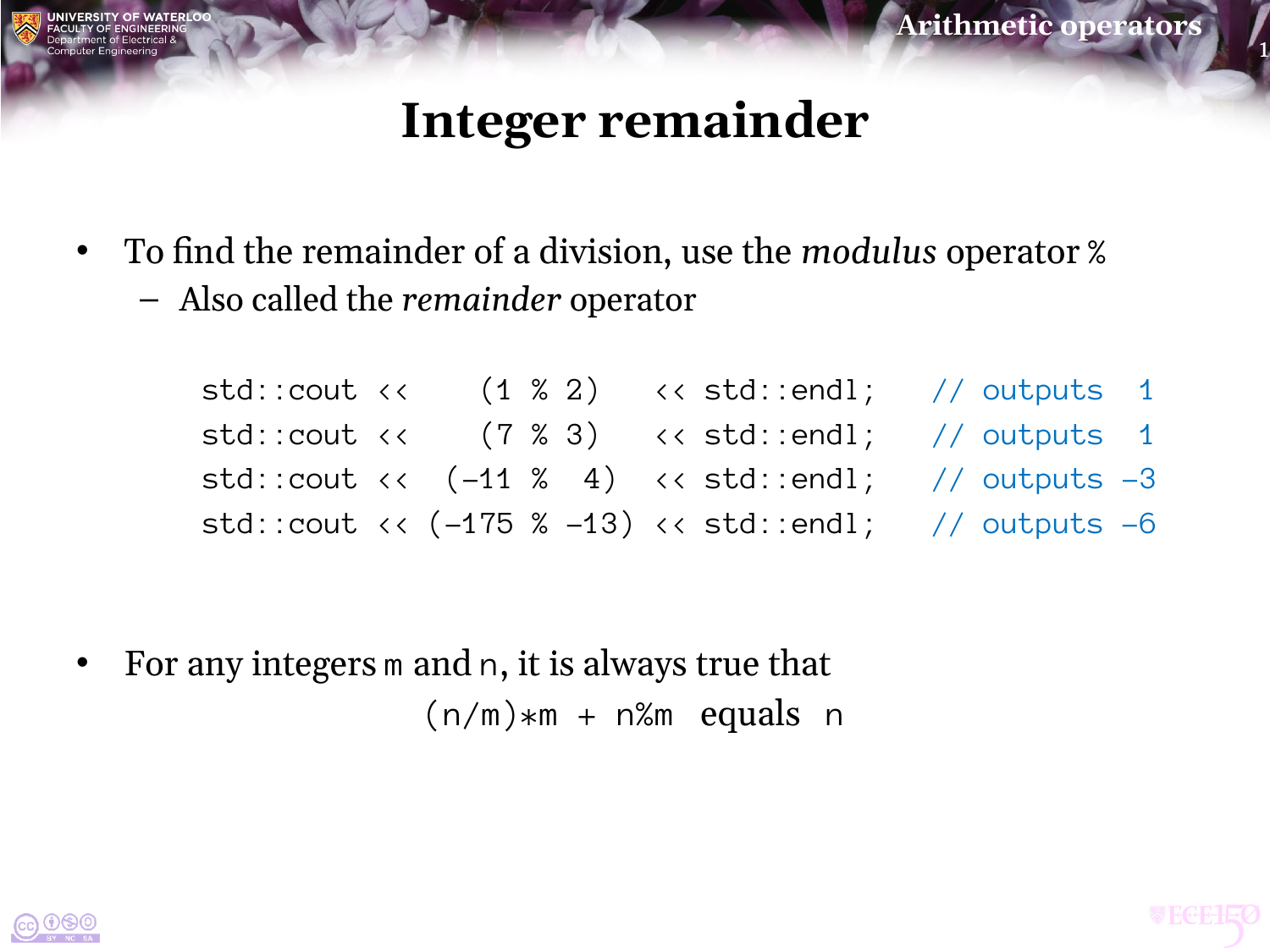

# Integer remainder
To find the remainder of a division, use the modulus operator %
Also called the remainder operator

	std::cout <<    (1 % 2)   << std::endl;   // outputs  1
	std::cout <<    (7 % 3)   << std::endl;   // outputs  1
	std::cout <<  (-11 %  4)  << std::endl;   // outputs -3
	std::cout << (-175 % -13) << std::endl;   // outputs -6

For any integers m and n, it is always true that
(n/m)*m + n%m   equals   n